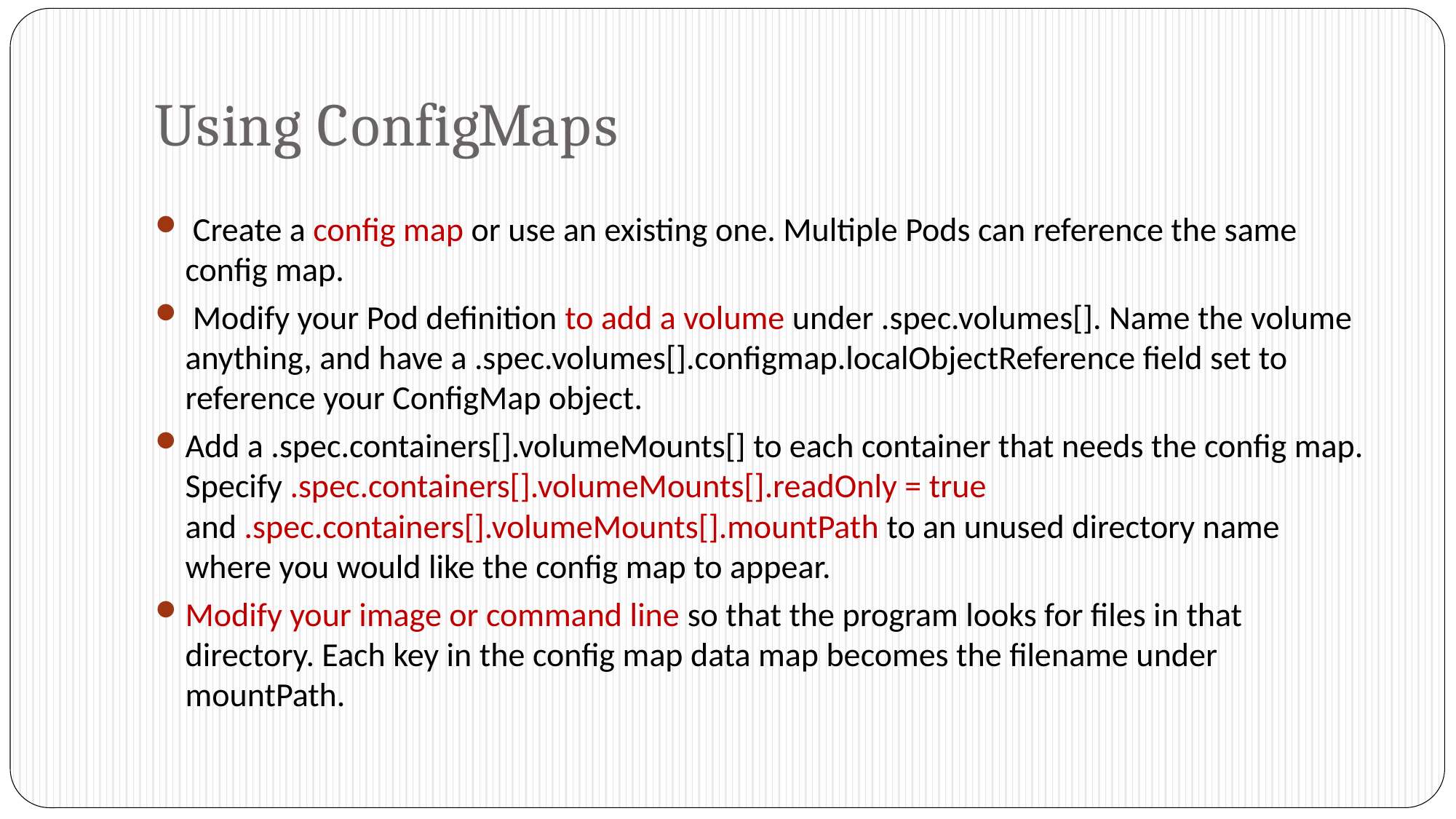

# Using ConfigMaps
 Create a config map or use an existing one. Multiple Pods can reference the same config map.
 Modify your Pod definition to add a volume under .spec.volumes[]. Name the volume anything, and have a .spec.volumes[].configmap.localObjectReference field set to reference your ConfigMap object.
Add a .spec.containers[].volumeMounts[] to each container that needs the config map. Specify .spec.containers[].volumeMounts[].readOnly = true and .spec.containers[].volumeMounts[].mountPath to an unused directory name where you would like the config map to appear.
Modify your image or command line so that the program looks for files in that directory. Each key in the config map data map becomes the filename under mountPath.